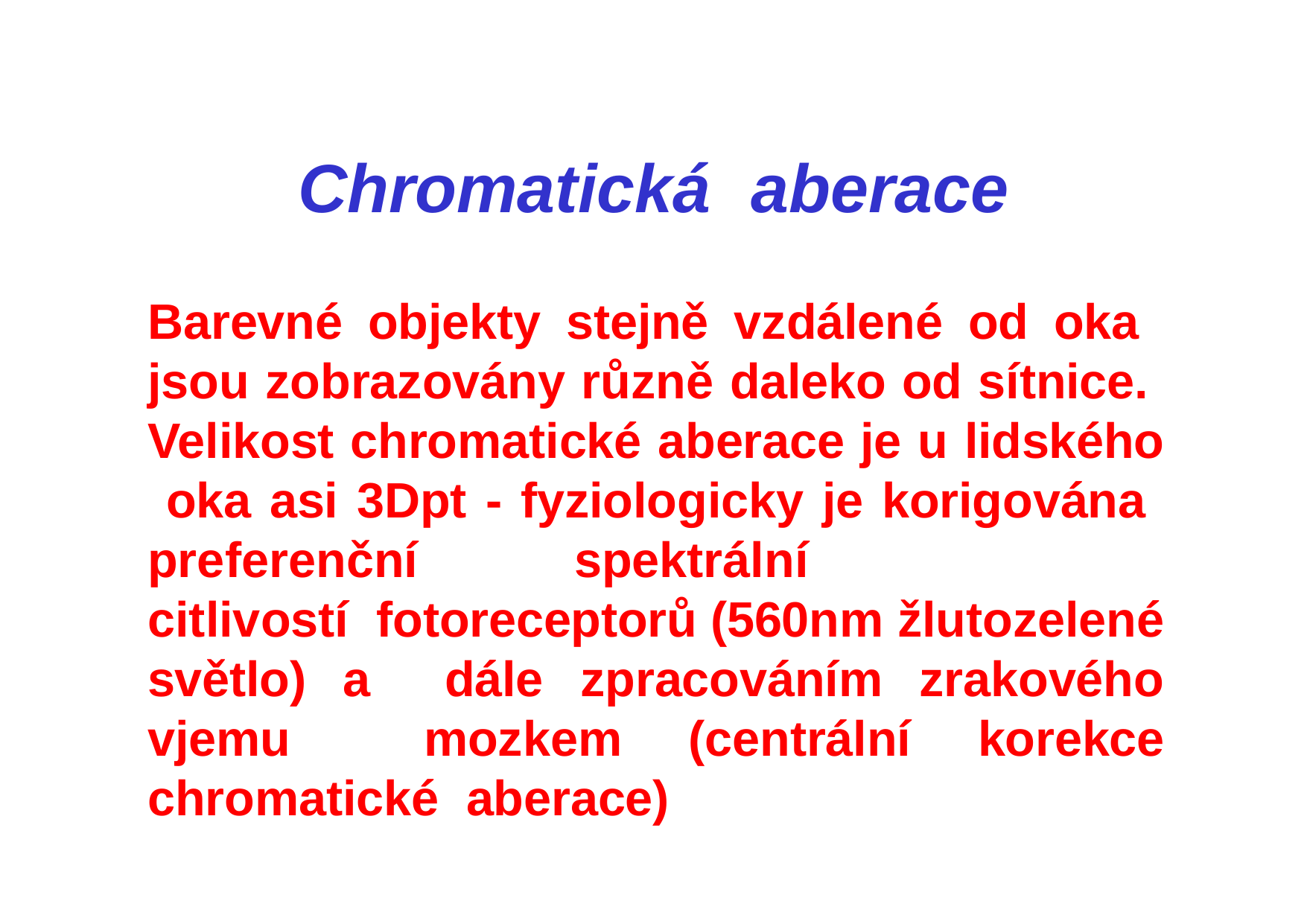

# Chromatická	aberace
Barevné objekty stejně vzdálené od oka  jsou zobrazovány různě daleko od sítnice.  Velikost chromatické aberace je u lidského  oka asi 3Dpt - fyziologicky je korigována  preferenční	spektrální	citlivostí  fotoreceptorů (560nm žlutozelené světlo) a  dále zpracováním zrakového vjemu  mozkem (centrální korekce chromatické  aberace)